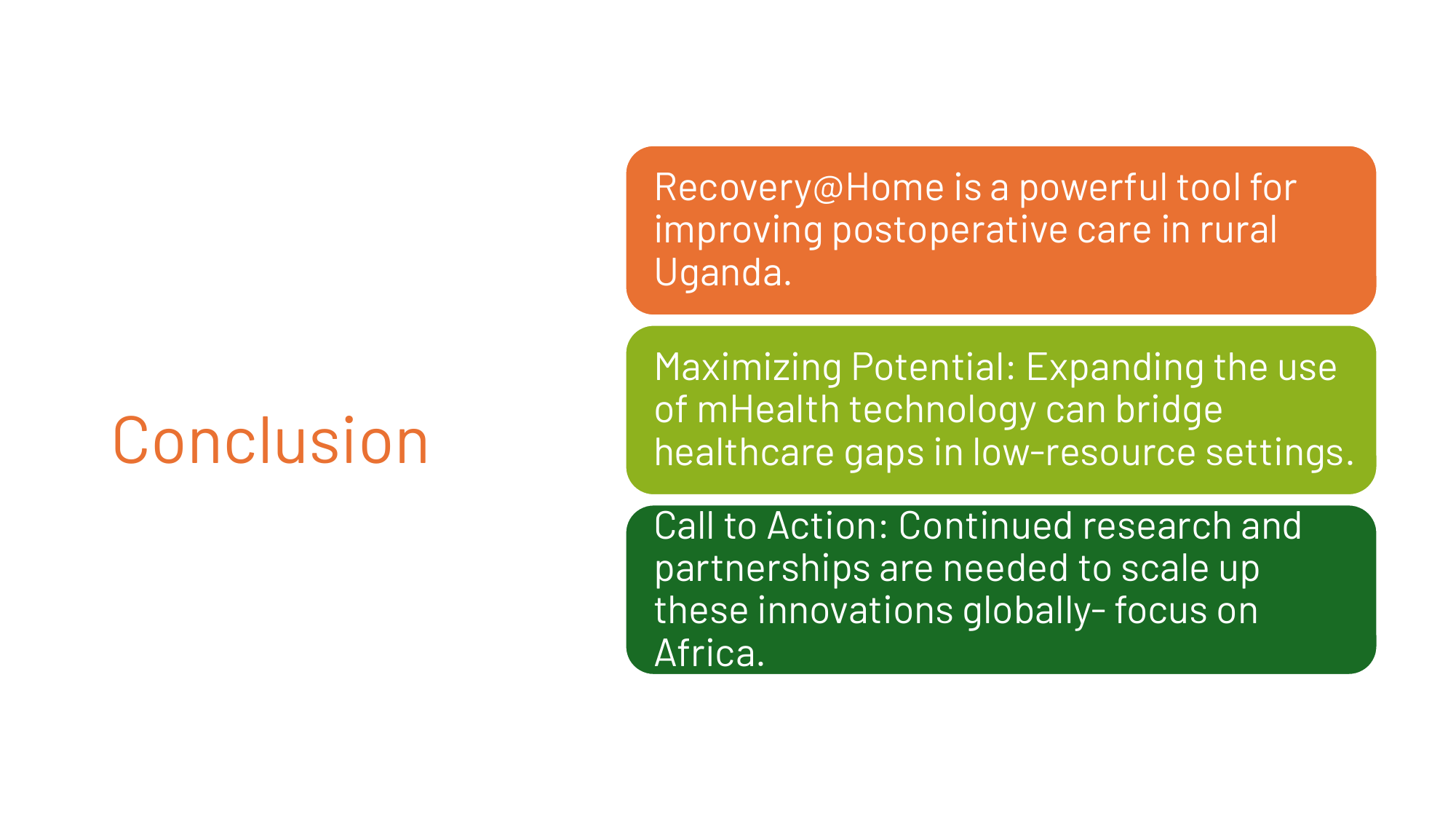

# Conclusion
Recovery@Home is a powerful tool for improving postoperative care in rural Uganda.
Maximizing Potential: Expanding the use of mHealth technology can bridge healthcare gaps in low-resource settings.
Call to Action: Continued research and partnerships are needed to scale up these innovations globally- focus on Africa.